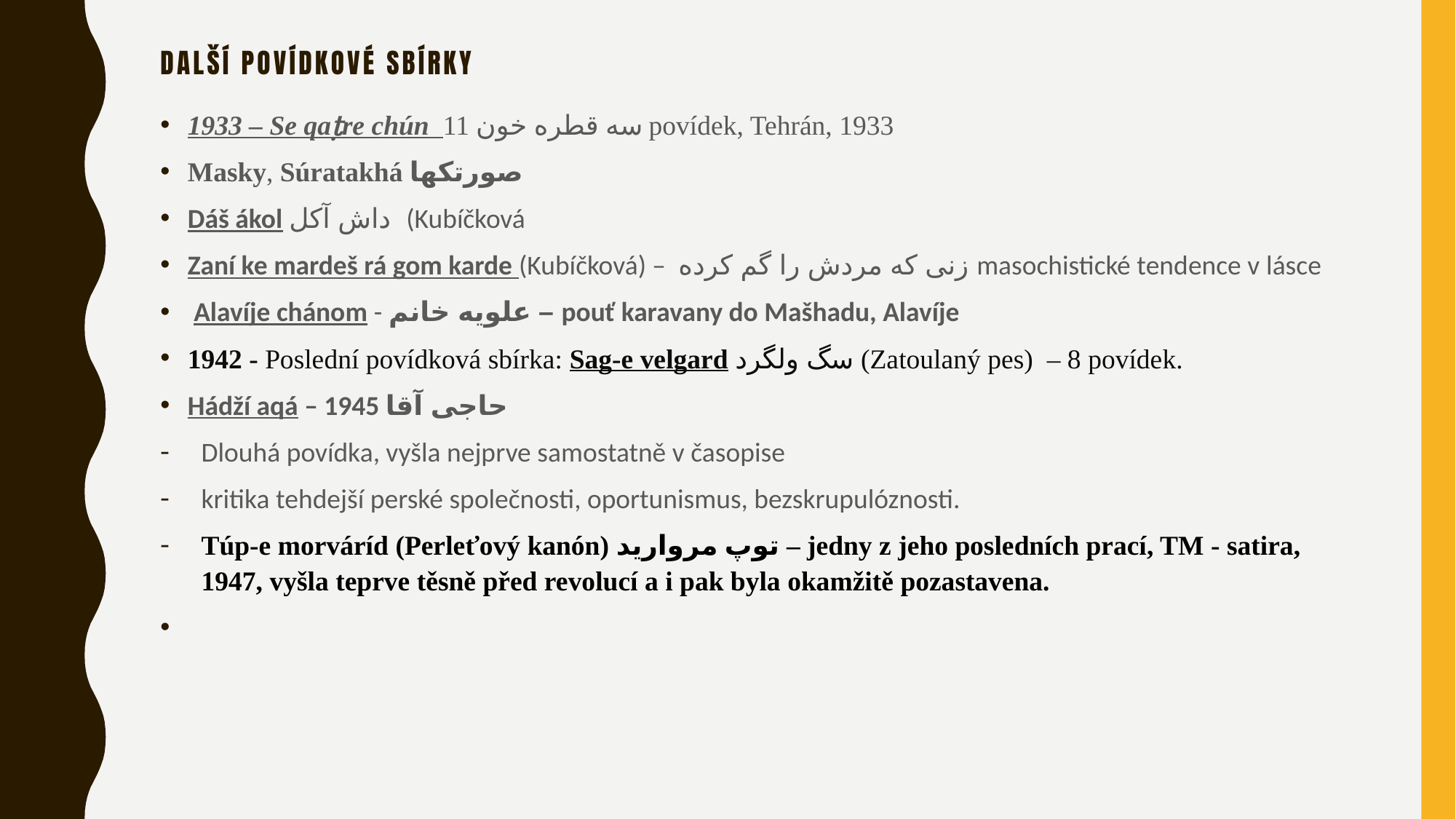

# Další Povídkové sbírky
1933 – Se qaṭre chún  سه قطره خون 11 povídek, Tehrán, 1933
Masky, Súratakhá صورتکها
Dáš ákol داش آکل  (Kubíčková
Zaní ke mardeš rá gom karde (Kubíčková) –  زنی که مردش را گم کرده masochistické tendence v lásce
 Alavíje chánom - علویه خانم – pouť karavany do Mašhadu, Alavíje
1942 - Poslední povídková sbírka: Sag-e velgard سگ ولگرد (Zatoulaný pes)  – 8 povídek.
Hádží aqá – 1945 حاجی آقا
Dlouhá povídka, vyšla nejprve samostatně v časopise
kritika tehdejší perské společnosti, oportunismus, bezskrupulóznosti.
Túp-e morváríd (Perleťový kanón) توپ مروارید – jedny z jeho posledních prací, TM - satira, 1947, vyšla teprve těsně před revolucí a i pak byla okamžitě pozastavena.